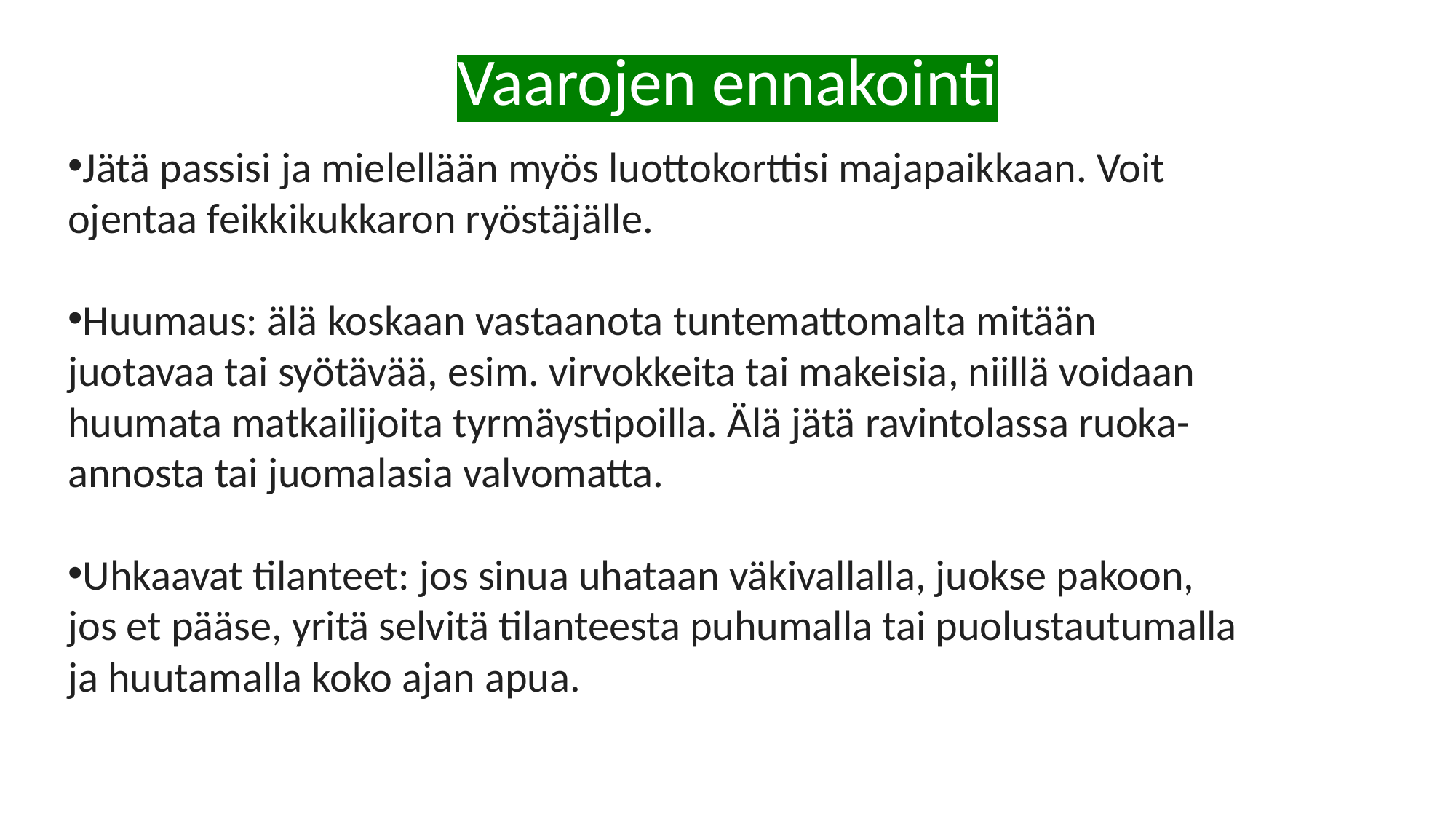

# Vaarojen ennakointi
Jätä passisi ja mielellään myös luottokorttisi majapaikkaan. Voit ojentaa feikkikukkaron ryöstäjälle.
Huumaus: älä koskaan vastaanota tuntemattomalta mitään juotavaa tai syötävää, esim. virvokkeita tai makeisia, niillä voidaan huumata matkailijoita tyrmäystipoilla. Älä jätä ravintolassa ruoka-annosta tai juomalasia valvomatta.
Uhkaavat tilanteet: jos sinua uhataan väkivallalla, juokse pakoon, jos et pääse, yritä selvitä tilanteesta puhumalla tai puolustautumalla ja huutamalla koko ajan apua.